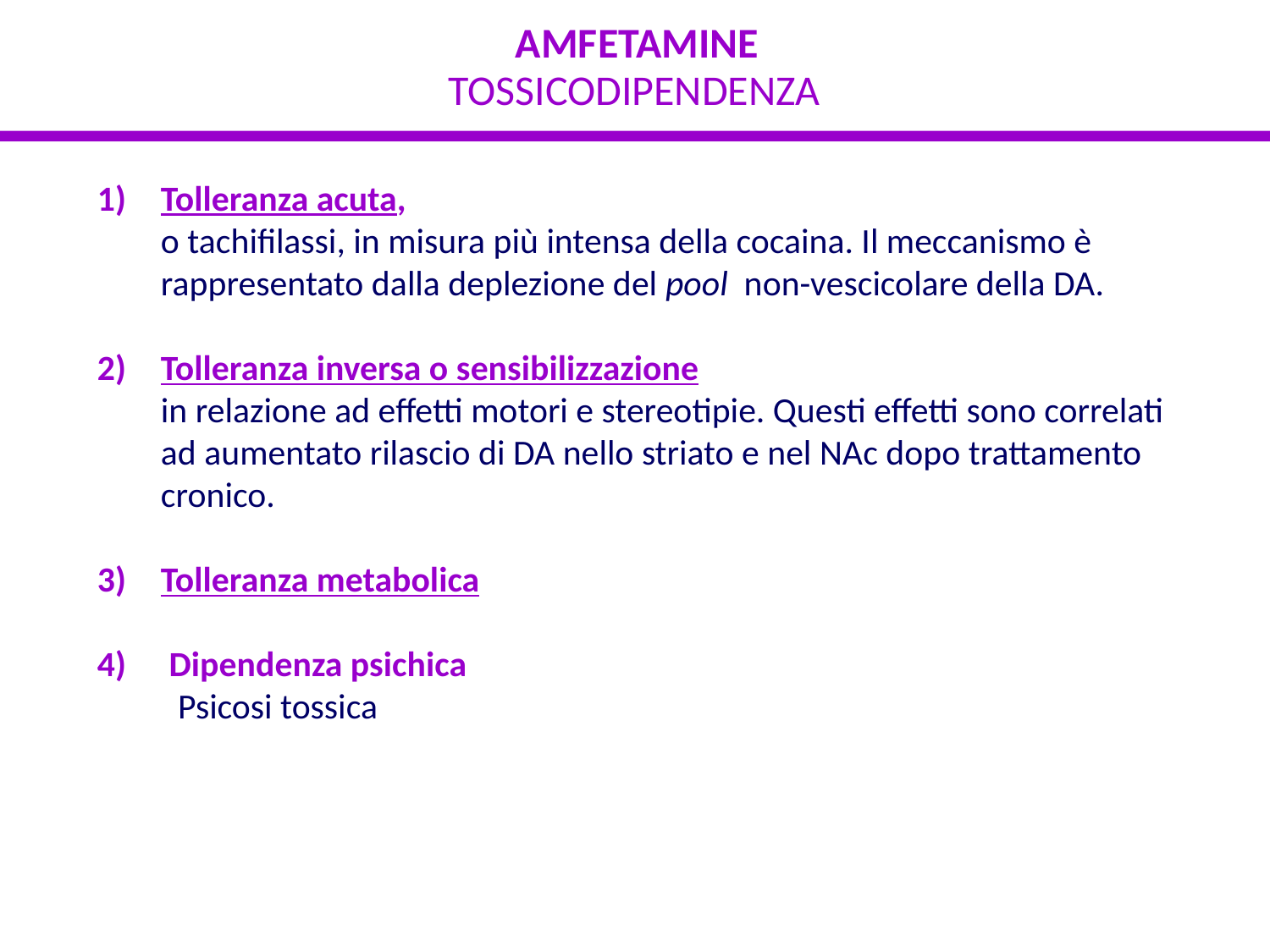

AMFETAMINE
TOSSICODIPENDENZA

Tolleranza acuta,
	o tachifilassi, in misura più intensa della cocaina. Il meccanismo è rappresentato dalla deplezione del pool  non-vescicolare della DA.

Tolleranza inversa o sensibilizzazione
	in relazione ad effetti motori e stereotipie. Questi effetti sono correlati ad aumentato rilascio di DA nello striato e nel NAc dopo trattamento cronico.

Tolleranza metabolica

 Dipendenza psichica
          Psicosi tossica